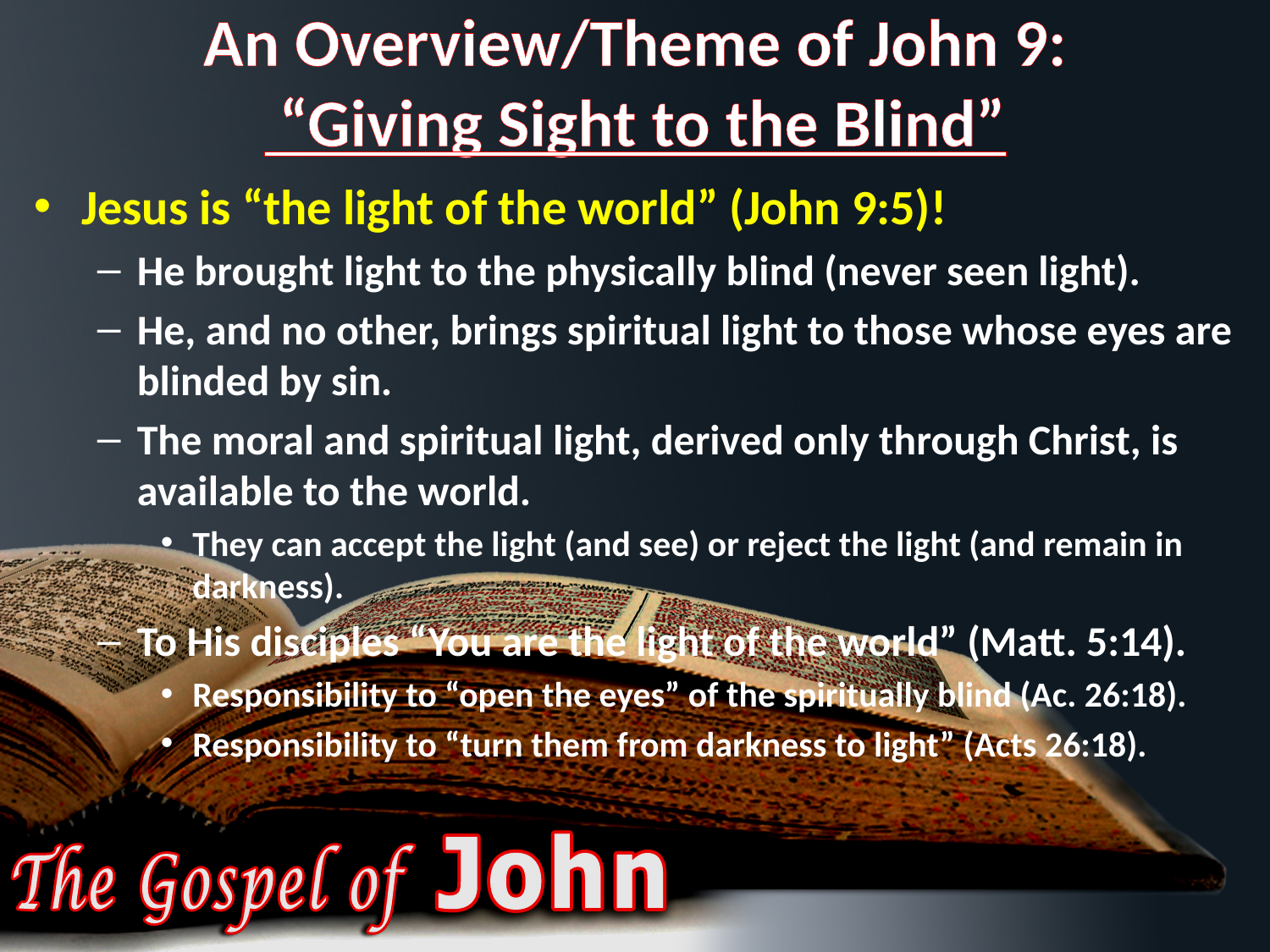

# An Overview/Theme of John 9: “Giving Sight to the Blind”
Jesus is “the light of the world” (John 9:5)!
He brought light to the physically blind (never seen light).
He, and no other, brings spiritual light to those whose eyes are blinded by sin.
The moral and spiritual light, derived only through Christ, is available to the world.
They can accept the light (and see) or reject the light (and remain in darkness).
To His disciples “You are the light of the world” (Matt. 5:14).
Responsibility to “open the eyes” of the spiritually blind (Ac. 26:18).
Responsibility to “turn them from darkness to light” (Acts 26:18).